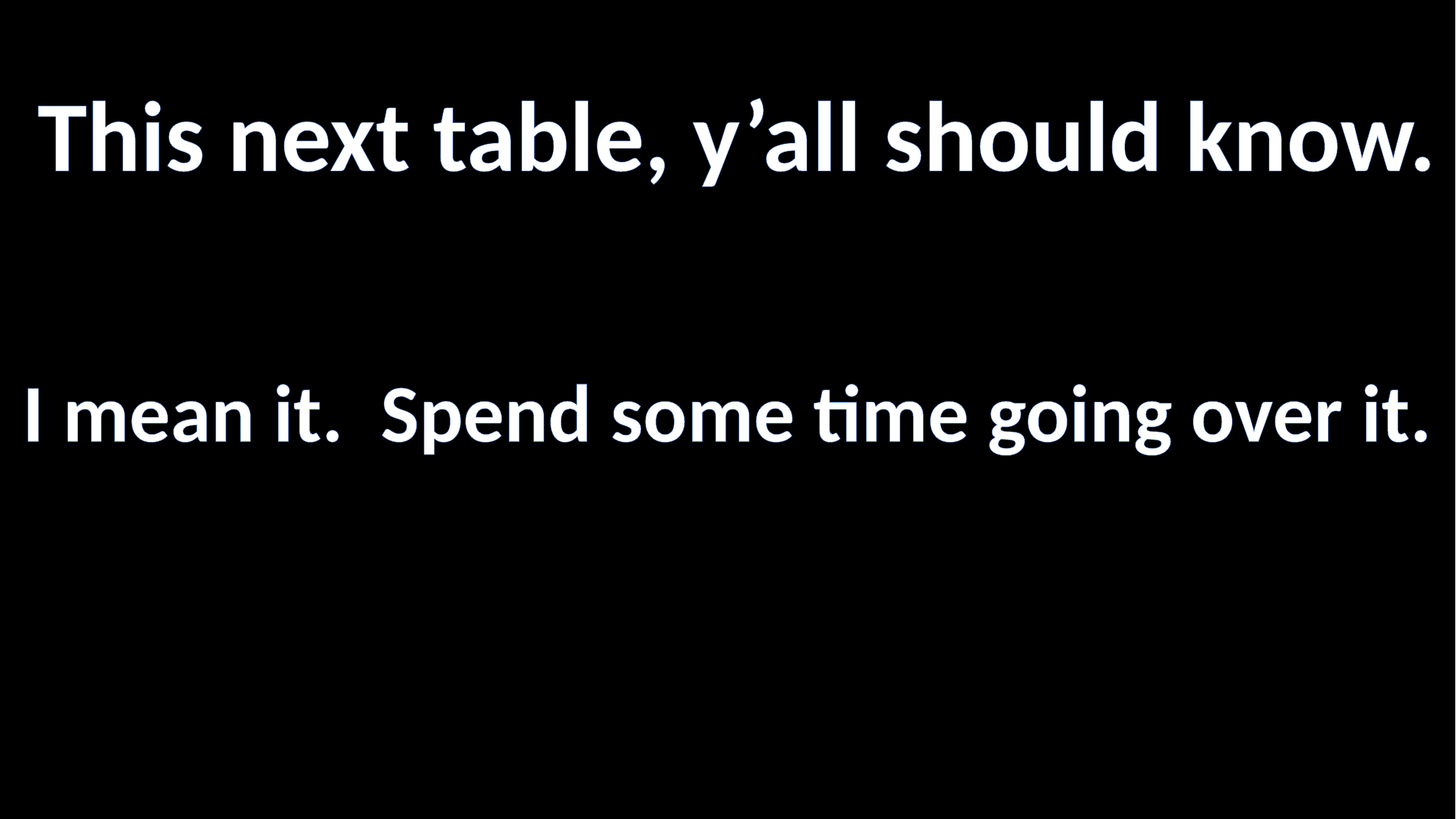

This next table, y’all should know.
I mean it.  Spend some time going over it.